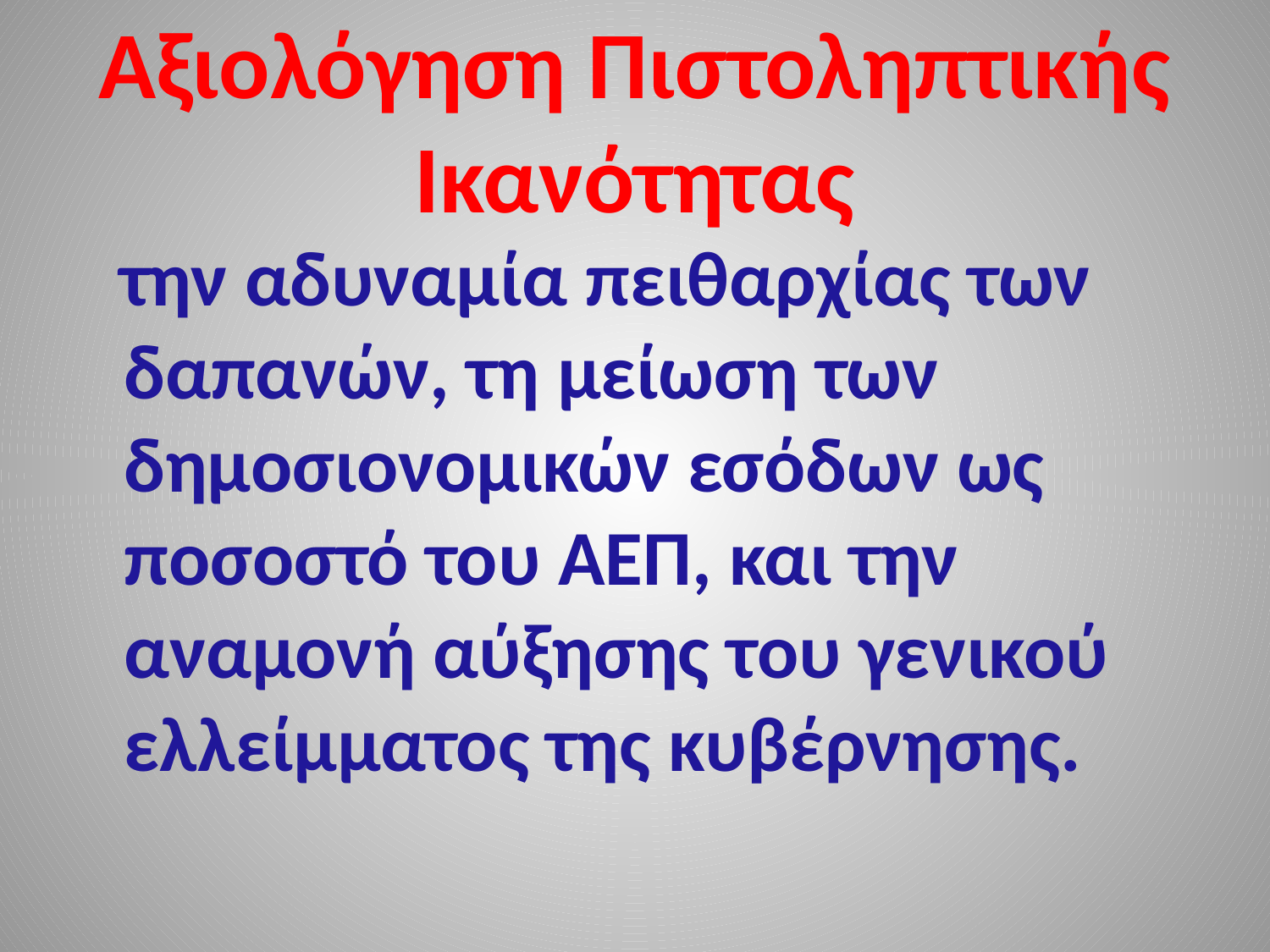

# Αξιολόγηση Πιστοληπτικής Ικανότητας
   την αδυναμία πειθαρχίας των δαπανών, τη μείωση των δημοσιονομικών εσόδων ως ποσοστό του ΑΕΠ, και την αναμονή αύξησης του γενικού ελλείμματος της κυβέρνησης.